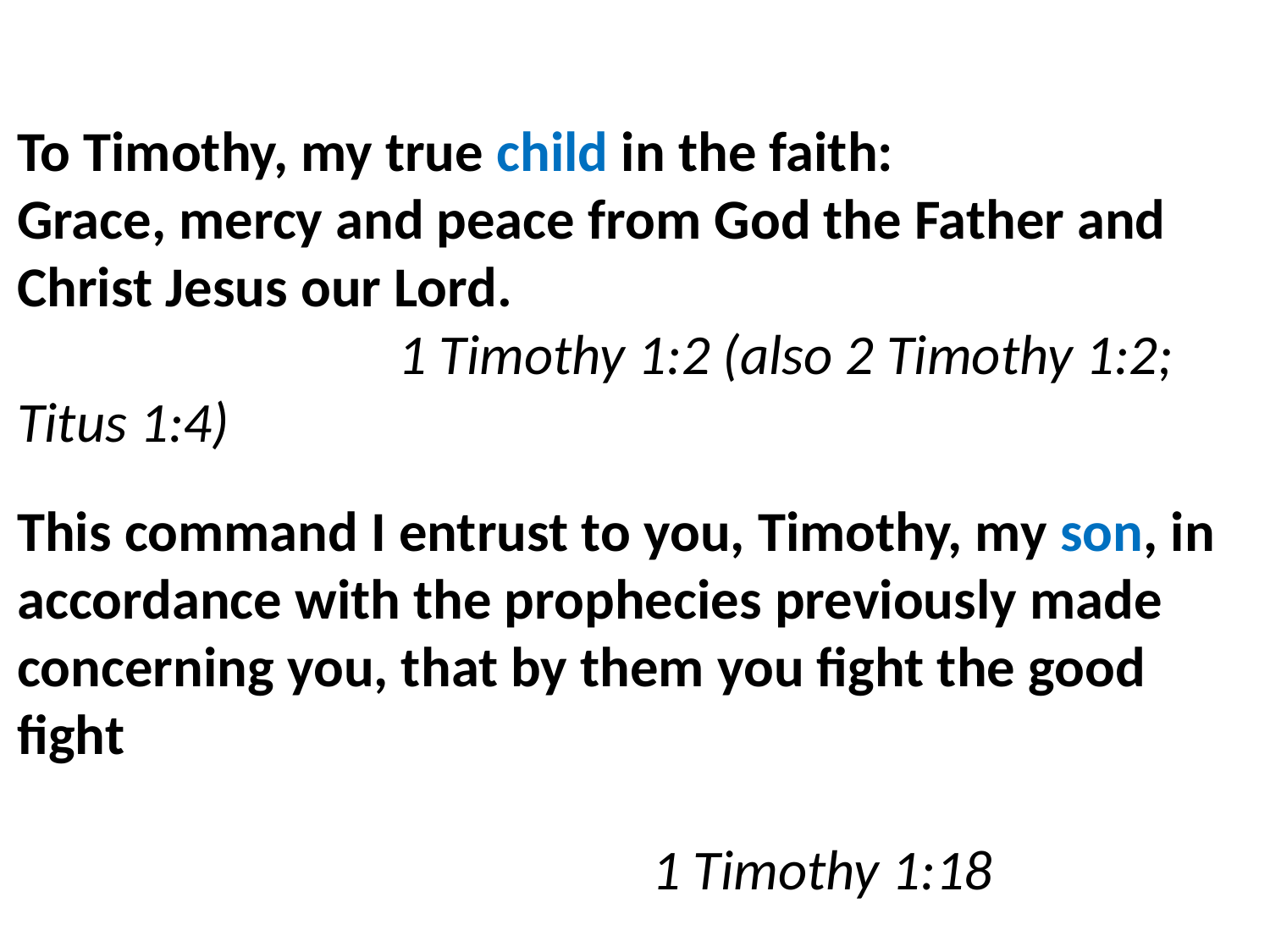

To Timothy, my true child in the faith:
Grace, mercy and peace from God the Father and Christ Jesus our Lord.
			1 Timothy 1:2 (also 2 Timothy 1:2; Titus 1:4)
This command I entrust to you, Timothy, my son, in accordance with the prophecies previously made concerning you, that by them you fight the good fight
														1 Timothy 1:18